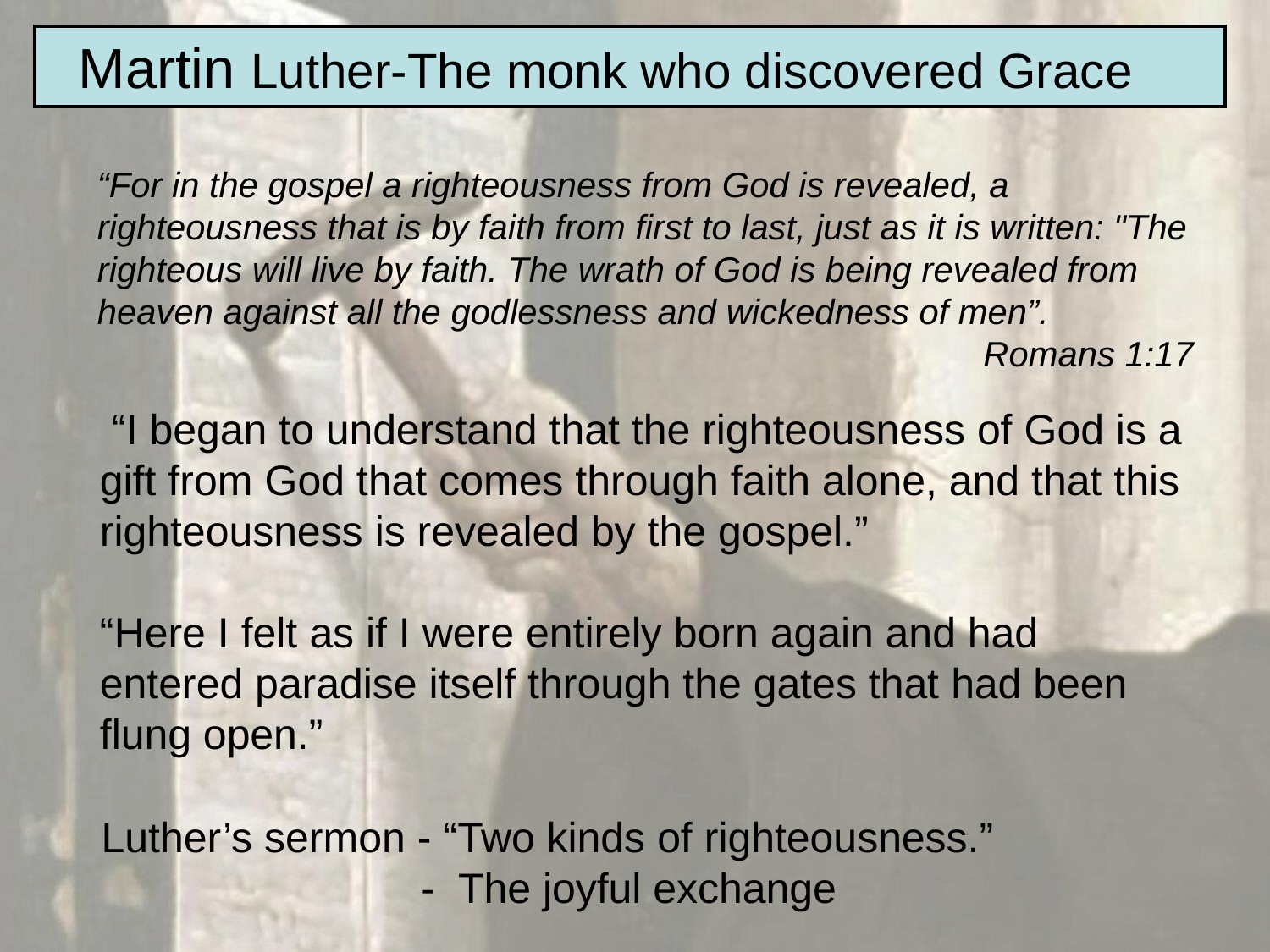

Martin Luther-The monk who discovered Grace
“For in the gospel a righteousness from God is revealed, a righteousness that is by faith from first to last, just as it is written: "The righteous will live by faith. The wrath of God is being revealed from heaven against all the godlessness and wickedness of men”.
                                                                                           Romans 1:17
 “I began to understand that the righteousness of God is a gift from God that comes through faith alone, and that this righteousness is revealed by the gospel.”

“Here I felt as if I were entirely born again and had entered paradise itself through the gates that had been flung open.”
Luther’s sermon - “Two kinds of righteousness.”
                           -  The joyful exchange